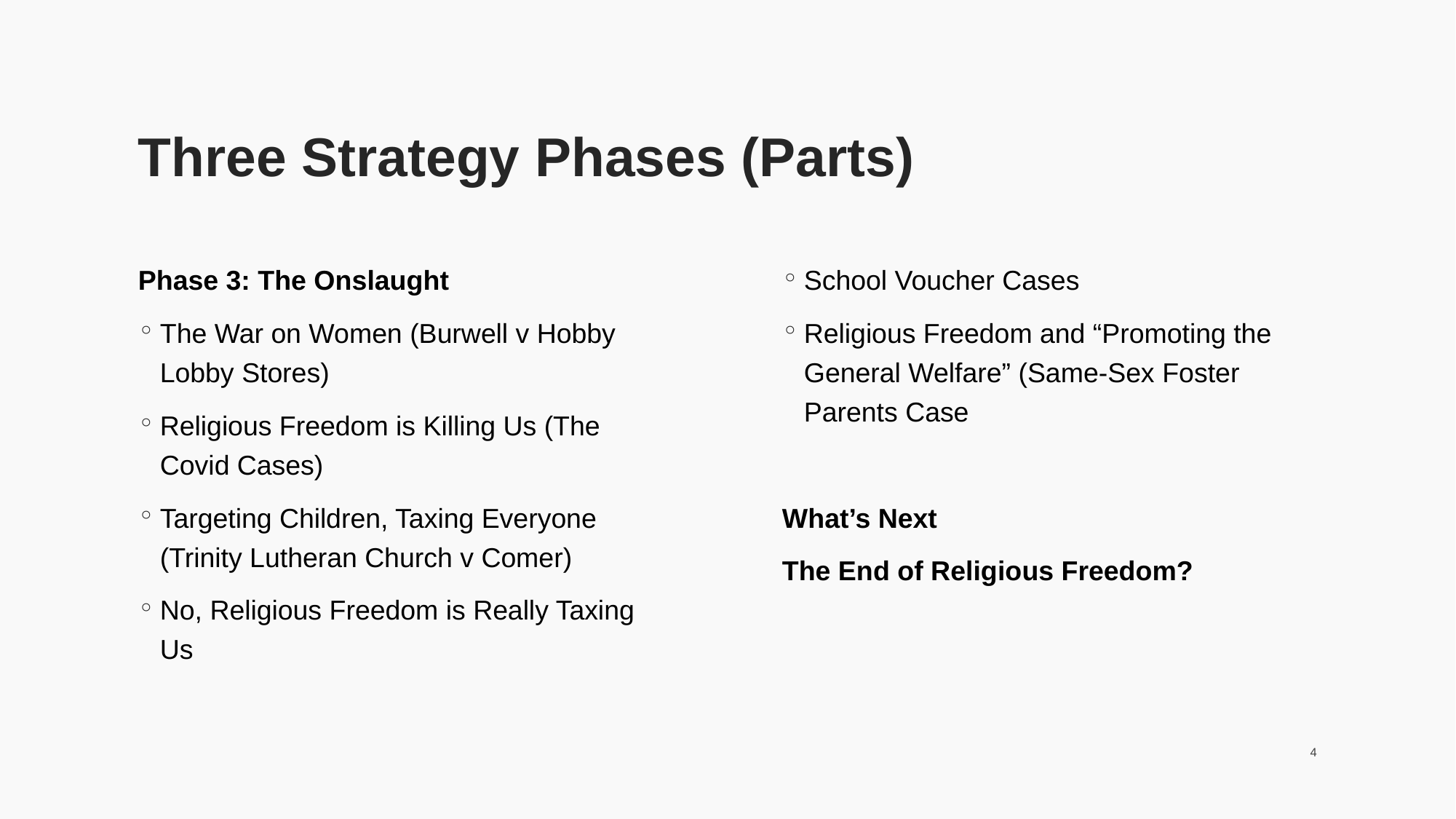

# Three Strategy Phases (Parts)
Phase 3: The Onslaught
The War on Women (Burwell v Hobby Lobby Stores)
Religious Freedom is Killing Us (The Covid Cases)
Targeting Children, Taxing Everyone (Trinity Lutheran Church v Comer)
No, Religious Freedom is Really Taxing Us

School Voucher Cases
Religious Freedom and “Promoting the General Welfare” (Same-Sex Foster Parents Case

What’s Next
The End of Religious Freedom?
4